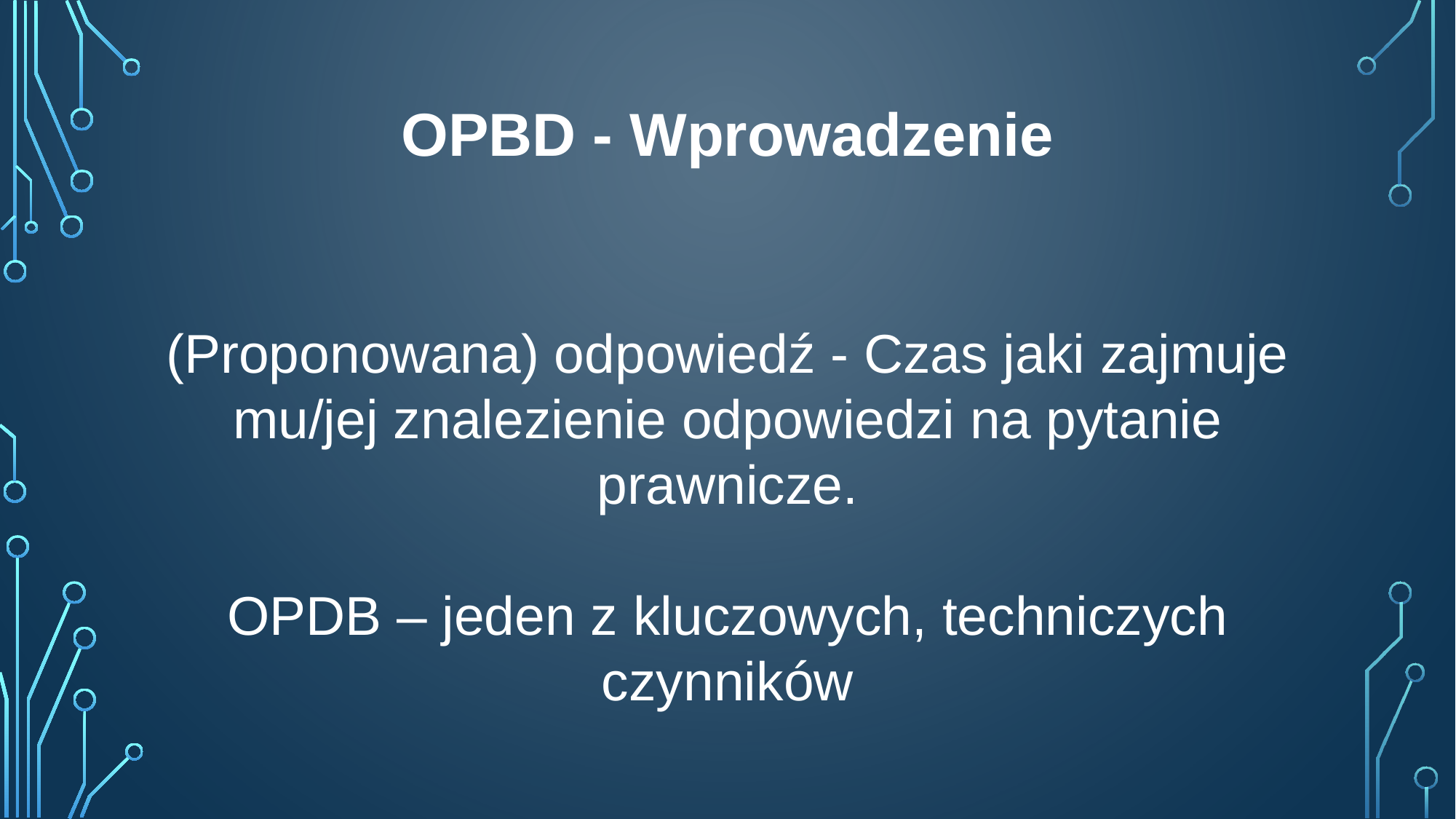

OPBD - Wprowadzenie
(Proponowana) odpowiedź - Czas jaki zajmuje mu/jej znalezienie odpowiedzi na pytanie prawnicze.

OPDB – jeden z kluczowych, techniczych czynników